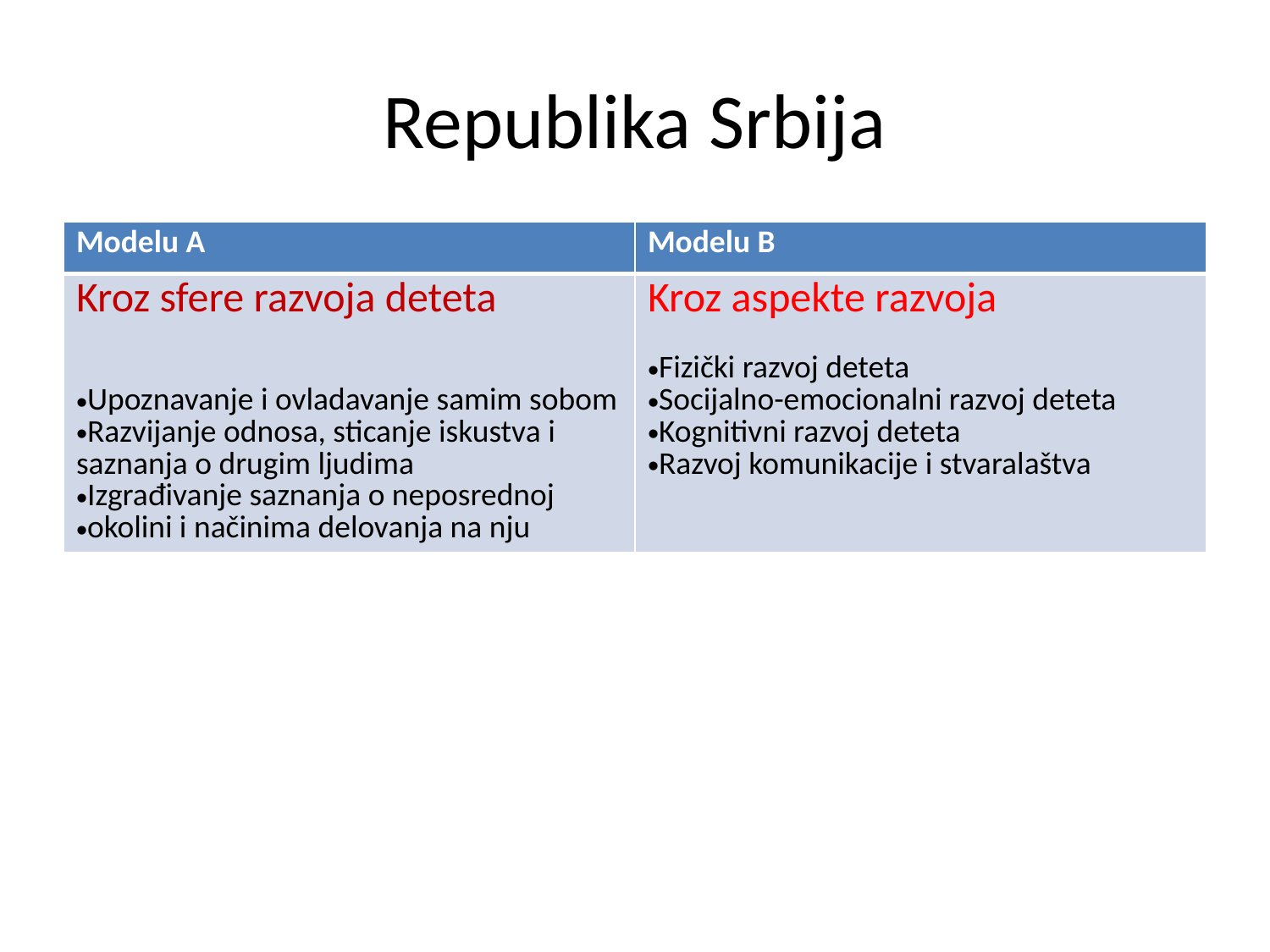

# Republika Srbija
| Modelu A | Modelu B |
| --- | --- |
| Kroz sfere razvoja deteta Upoznavanje i ovladavanje samim sobom Razvijanje odnosa, sticanje iskustva i saznanja o drugim ljudima Izgrađivanje saznanja o neposrednoj okolini i načinima delovanja na nju | Kroz aspekte razvoja Fizički razvoj deteta Socijalno-emocionalni razvoj deteta Kognitivni razvoj deteta Razvoj komunikacije i stvaralaštva |